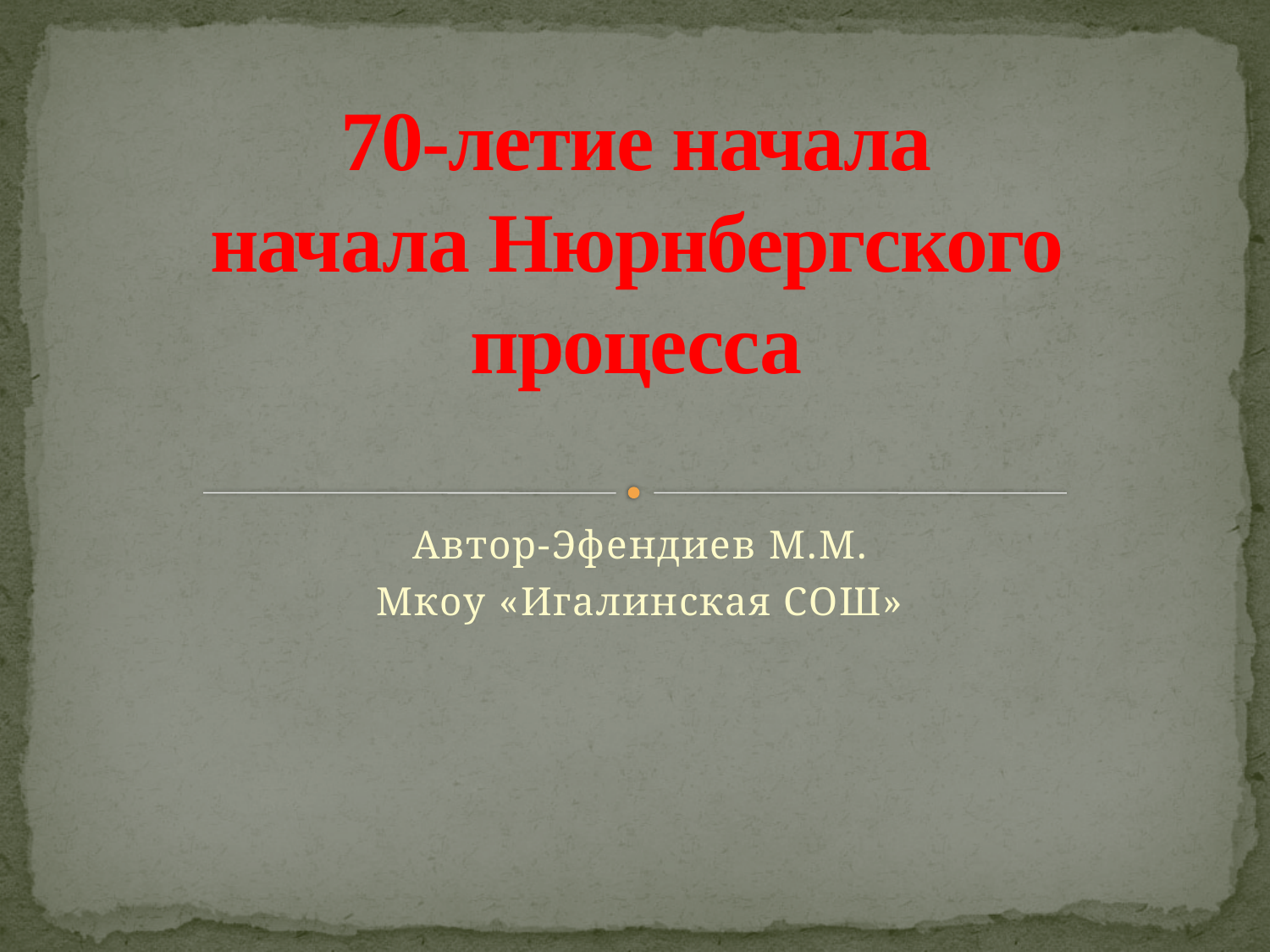

# 70-летие начала начала Нюрнбергского процесса
Автор-Эфендиев М.М.
Мкоу «Игалинская СОШ»